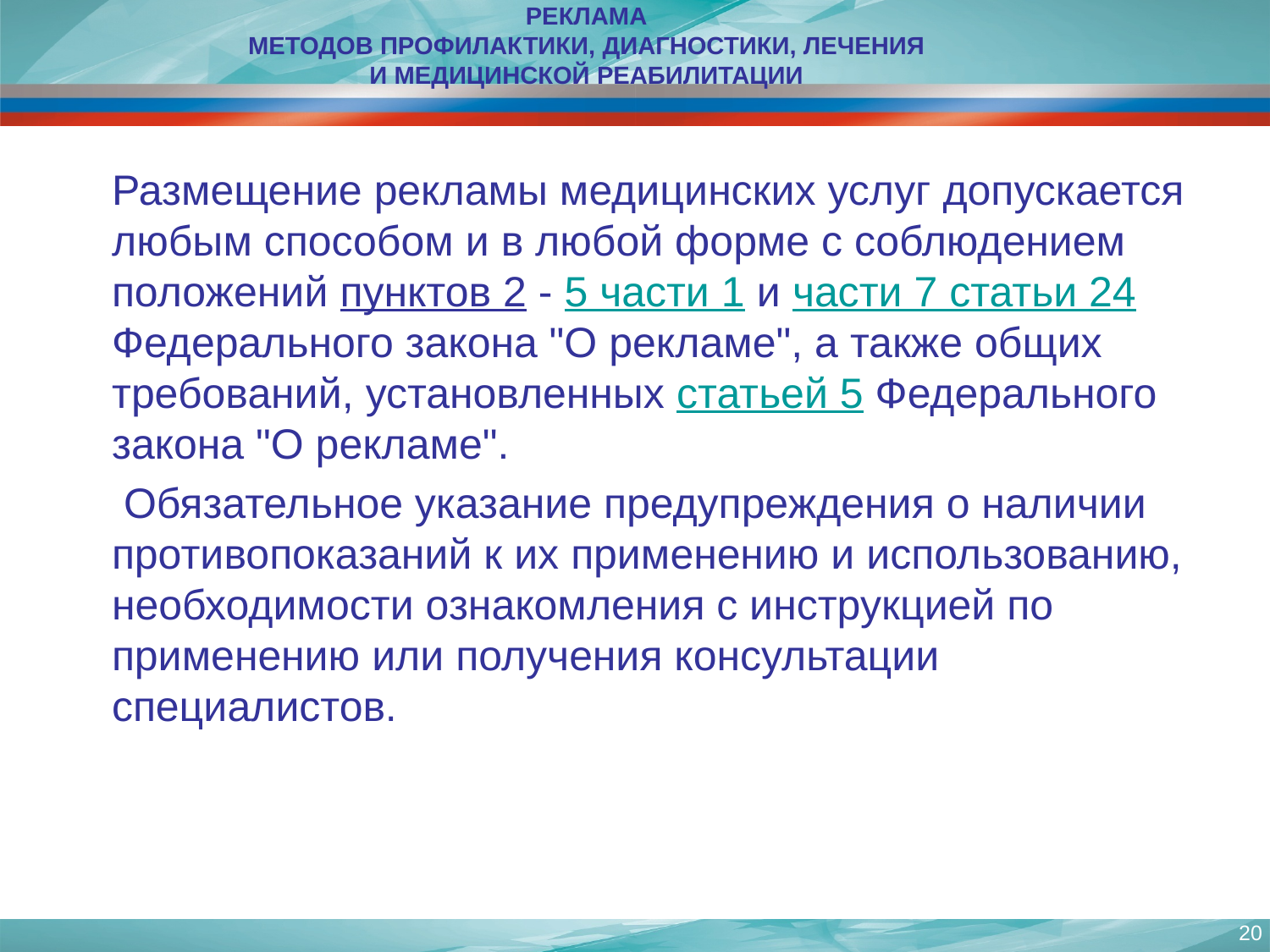

# РЕКЛАМА МЕТОДОВ ПРОФИЛАКТИКИ, ДИАГНОСТИКИ, ЛЕЧЕНИЯ И МЕДИЦИНСКОЙ РЕАБИЛИТАЦИИ
   Размещение рекламы медицинских услуг допускается любым способом и в любой форме с соблюдением положений пунктов 2 - 5 части 1 и части 7 статьи 24 Федерального закона "О рекламе", а также общих требований, установленных статьей 5 Федерального закона "О рекламе".
    Обязательное указание предупреждения о наличии противопоказаний к их применению и использованию, необходимости ознакомления с инструкцией по применению или получения консультации специалистов.

20